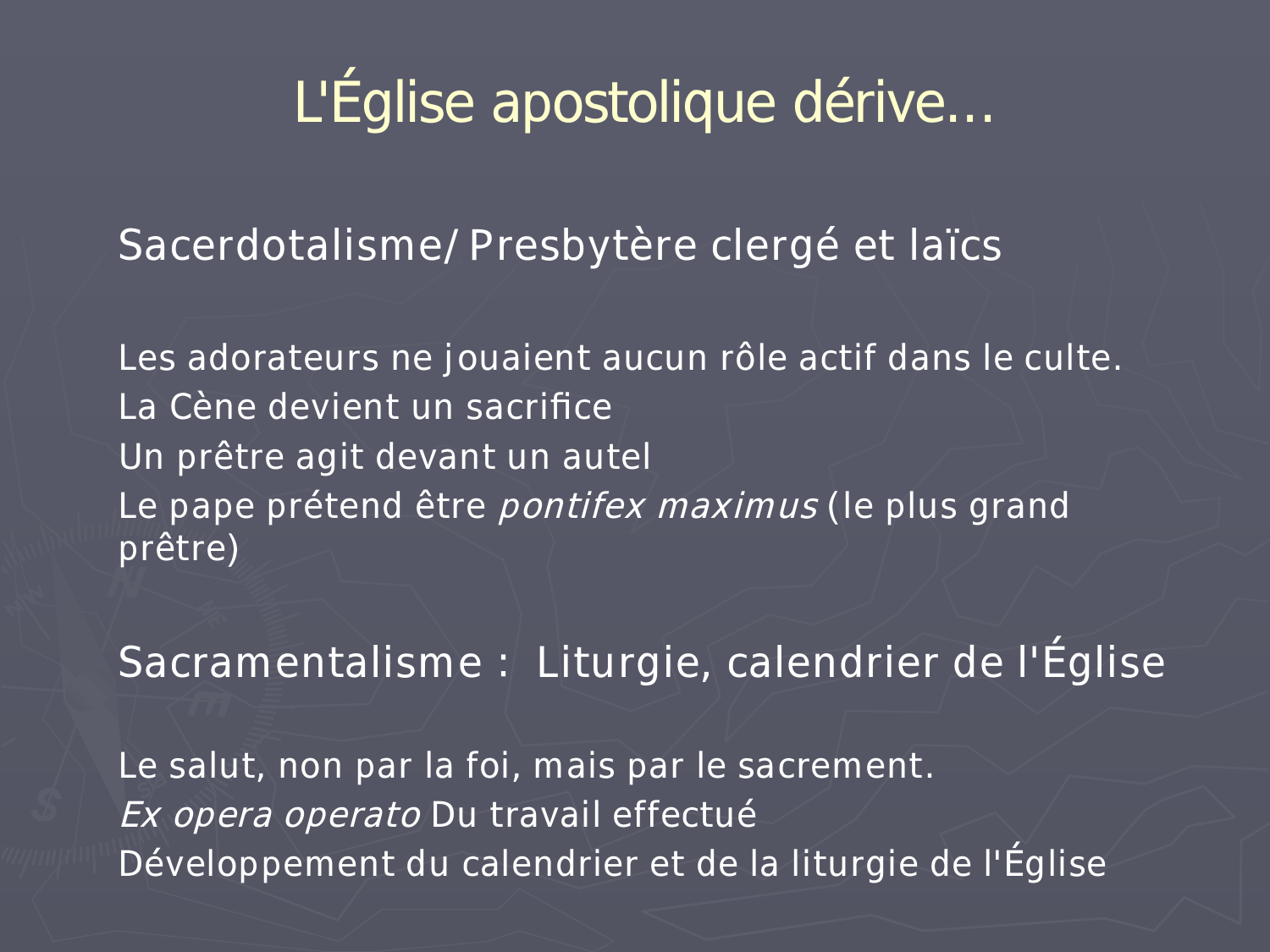

# L'Église apostolique dérive...
Sacerdotalisme/Presbytère clergé et laïcs

Les adorateurs ne jouaient aucun rôle actif dans le culte.
La Cène devient un sacrifice
Un prêtre agit devant un autel
Le pape prétend être pontifex maximus (le plus grand prêtre)

Sacramentalisme :  Liturgie, calendrier de l'Église

Le salut, non par la foi, mais par le sacrement.
Ex opera operato Du travail effectué
Développement du calendrier et de la liturgie de l'Église